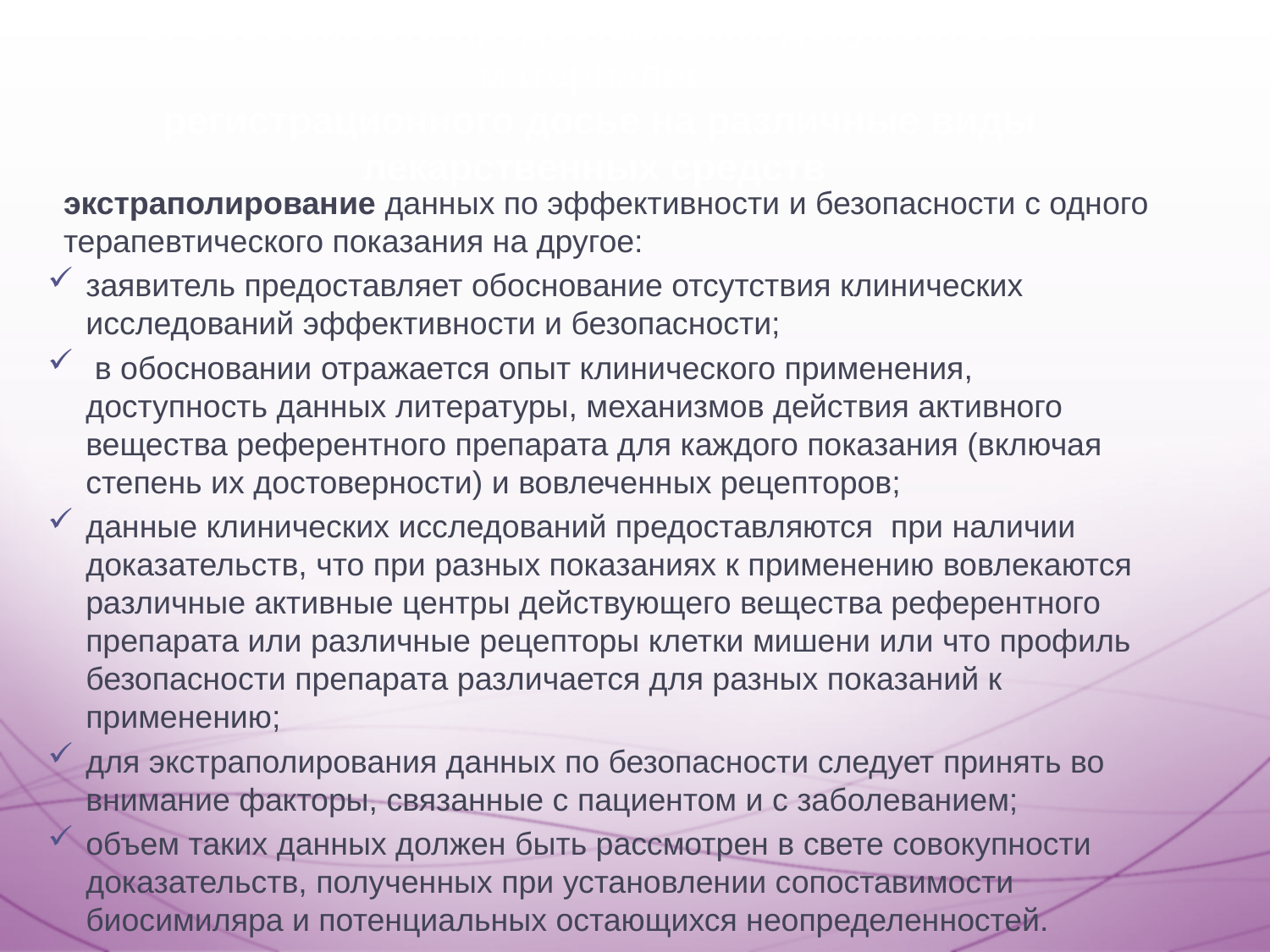

# 3. Особенности предоставления документов и материалов регистрационного досье на различные виды лекарственных средств
экстраполирование данных по эффективности и безопасности с одного терапевтического показания на другое:
заявитель предоставляет обоснование отсутствия клинических исследований эффективности и безопасности;
 в обосновании отражается опыт клинического применения, доступность данных литературы, механизмов действия активного вещества референтного препарата для каждого показания (включая степень их достоверности) и вовлеченных рецепторов;
данные клинических исследований предоставляются  при наличии доказательств, что при разных показаниях к применению вовлекаются различные активные центры действующего вещества референтного препарата или различные рецепторы клетки мишени или что профиль безопасности препарата различается для разных показаний к применению;
для экстраполирования данных по безопасности следует принять во внимание факторы, связанные с пациентом и с заболеванием;
объем таких данных должен быть рассмотрен в свете совокупности доказательств, полученных при установлении сопоставимости биосимиляра и потенциальных остающихся неопределенностей.